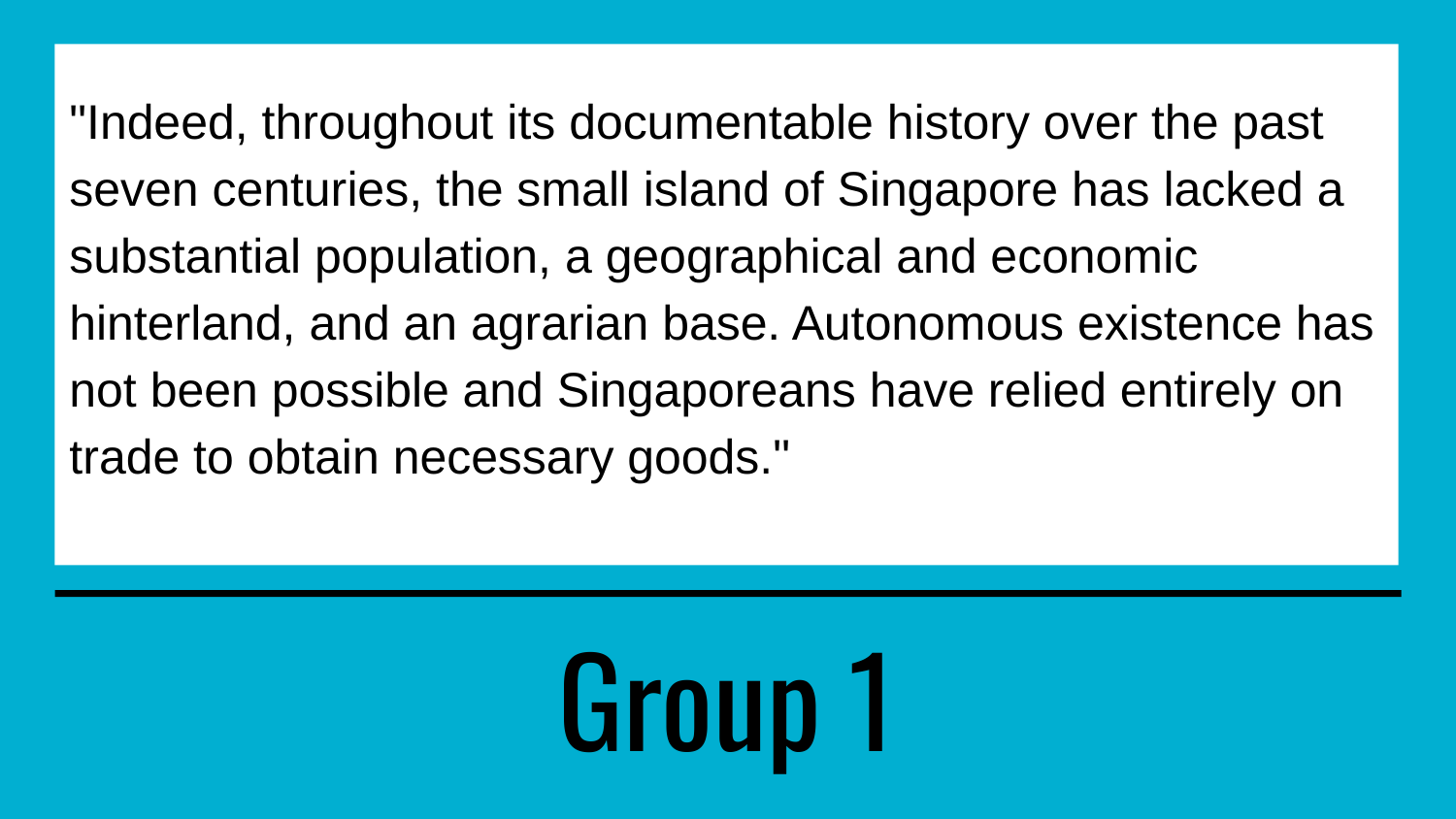

# "Indeed, throughout its documentable history over the past seven centuries, the small island of Singapore has lacked a substantial population, a geographical and economic hinterland, and an agrarian base. Autonomous existence has not been possible and Singaporeans have relied entirely on trade to obtain necessary goods."

Group 1